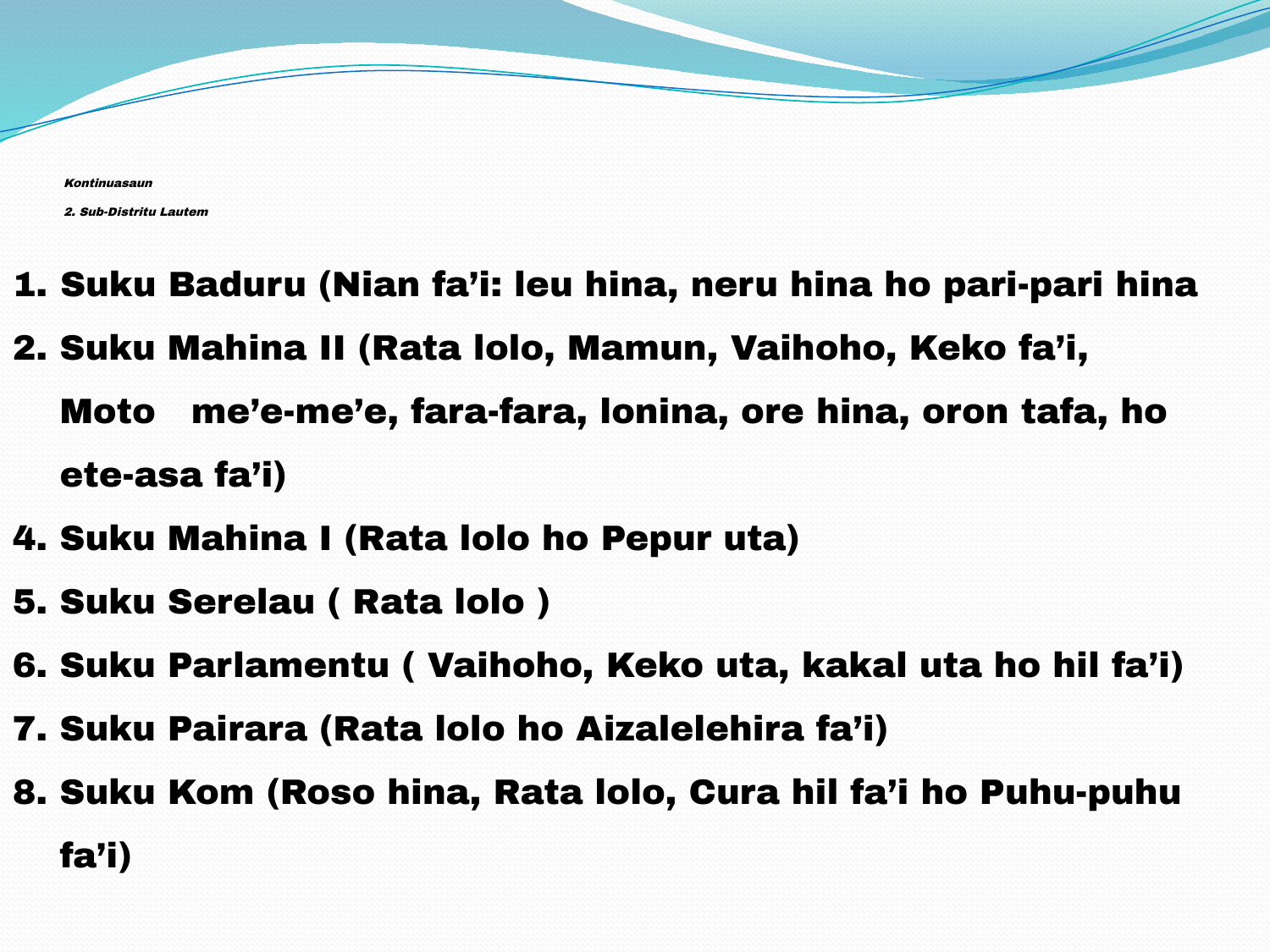

# Kontinuasaun 2. Sub-Distritu Lautem
Suku Baduru (Nian fa’i: leu hina, neru hina ho pari-pari hina
2. Suku Mahina II (Rata lolo, Mamun, Vaihoho, Keko fa’i,
    Moto   me’e-me’e, fara-fara, lonina, ore hina, oron tafa, ho
    ete-asa fa’i)
4. Suku Mahina I (Rata lolo ho Pepur uta)
5. Suku Serelau ( Rata lolo )
6. Suku Parlamentu ( Vaihoho, Keko uta, kakal uta ho hil fa’i)
7. Suku Pairara (Rata lolo ho Aizalelehira fa’i)
8. Suku Kom (Roso hina, Rata lolo, Cura hil fa’i ho Puhu-puhu
    fa’i)